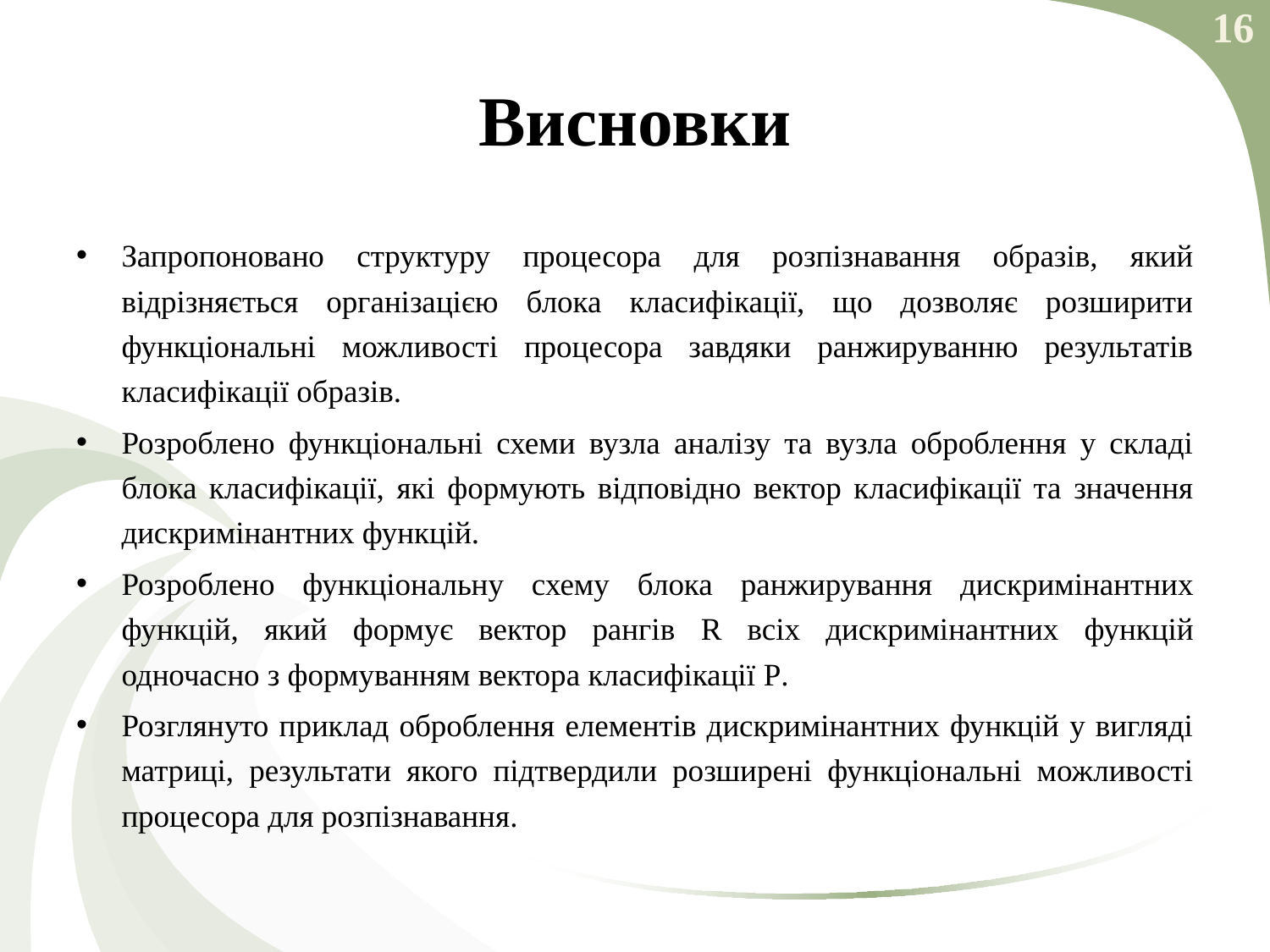

16
# Висновки
Запропоновано структуру процесора для розпізнавання образів, який відрізняється організацією блока класифікації, що дозволяє розширити функціональні можливості процесора завдяки ранжируванню результатів класифікації образів.
Розроблено функціональні схеми вузла аналізу та вузла оброблення у складі блока класифікації, які формують відповідно вектор класифікації та значення дискримінантних функцій.
Розроблено функціональну схему блока ранжирування дискримінантних функцій, який формує вектор рангів R всіх дискримінантних функцій одночасно з формуванням вектора класифікації P.
Розглянуто приклад оброблення елементів дискримінантних функцій у вигляді матриці, результати якого підтвердили розширені функціональні можливості процесора для розпізнавання.